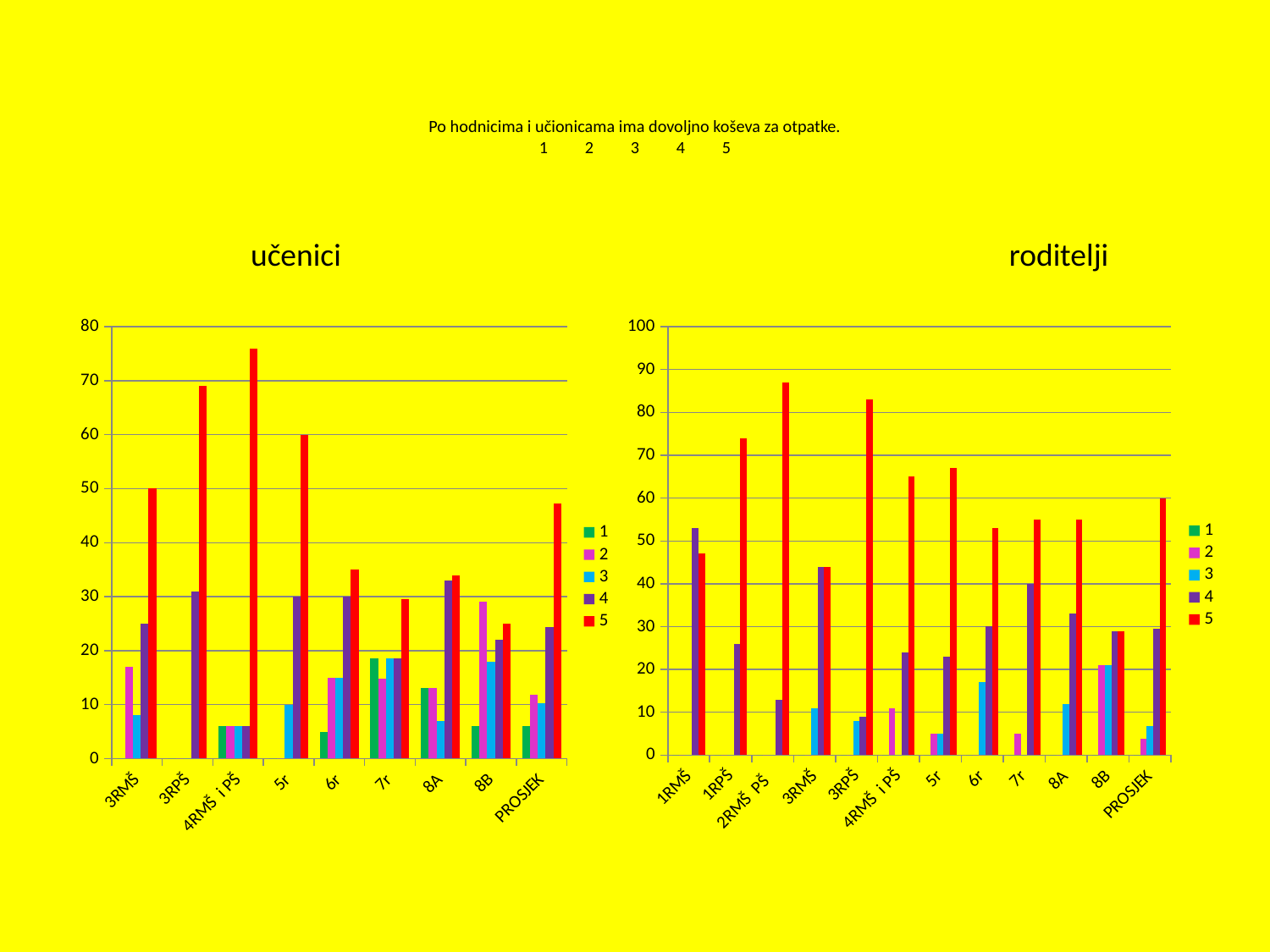

# Po hodnicima i učionicama ima dovoljno koševa za otpatke. 1	2	3	4	5
učenici
roditelji

### Chart

| Category | 1 | 2 | 3 | 4 | 5 |
|---|---|---|---|---|---|
| 3RMŠ | 0.0 | 17.0 | 8.0 | 25.0 | 50.0 |
| 3RPŠ | 0.0 | 0.0 | 0.0 | 31.0 | 69.0 |
| 4RMŠ  i PŠ | 6.0 | 6.0 | 6.0 | 6.0 | 76.0 |
| 5r | 0.0 | 0.0 | 10.0 | 30.0 | 60.0 |
| 6r | 5.0 | 15.0 | 15.0 | 30.0 | 35.0 |
| 7r | 18.5 | 14.8 | 18.5 | 18.5 | 29.6 |
| 8A | 13.0 | 13.0 | 7.0 | 33.0 | 34.0 |
| 8B | 6.0 | 29.0 | 18.0 | 22.0 | 25.0 |
| PROSJEK | 6.062499999999996 | 11.850000000000014 | 10.312500000000016 | 24.4375 | 47.325 |

### Chart

| Category | 1 | 2 | 3 | 4 | 5 |
|---|---|---|---|---|---|
| 1RMŠ | 0.0 | 0.0 | 0.0 | 53.0 | 47.0 |
| 1RPŠ | 0.0 | 0.0 | 0.0 | 26.0 | 74.0 |
| 2RMŠ  PŠ   | 0.0 | 0.0 | 0.0 | 13.0 | 87.0 |
| 3RMŠ | 0.0 | 0.0 | 11.0 | 44.0 | 44.0 |
| 3RPŠ | 0.0 | 0.0 | 8.0 | 9.0 | 83.0 |
| 4RMŠ  i PŠ | 0.0 | 11.0 | 0.0 | 24.0 | 65.0 |
| 5r | 0.0 | 5.0 | 5.0 | 23.0 | 67.0 |
| 6r | 0.0 | 0.0 | 17.0 | 30.0 | 53.0 |
| 7r | 0.0 | 5.0 | 0.0 | 40.0 | 55.0 |
| 8A | 0.0 | 0.0 | 12.0 | 33.0 | 55.0 |
| 8B | 0.0 | 21.0 | 21.0 | 29.0 | 29.0 |
| PROSJEK | 0.0 | 3.8181818181818192 | 6.727272727272728 | 29.454545454545453 | 59.90909090909091 |